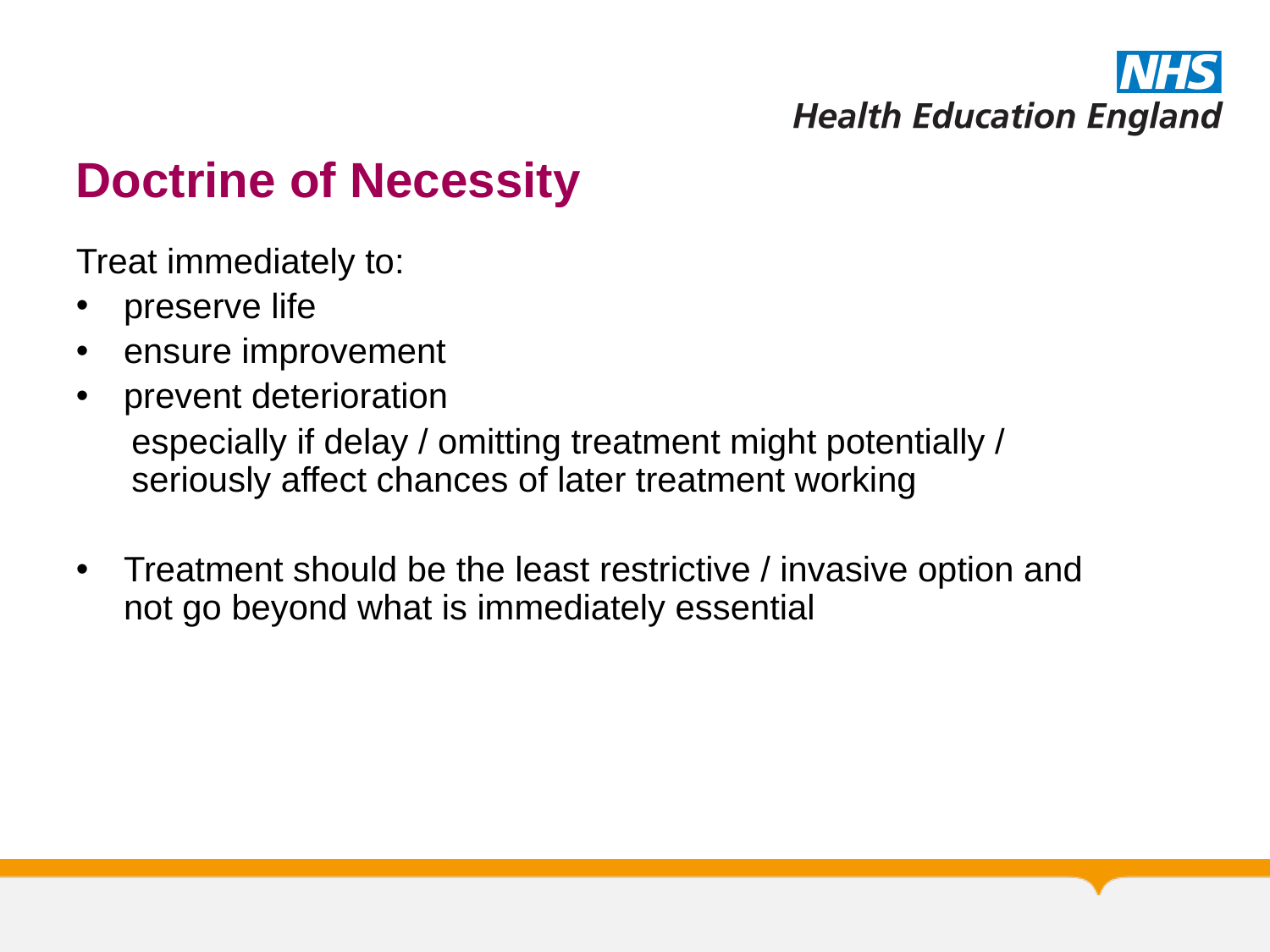

# Doctrine of Necessity
Treat immediately to:
preserve life
ensure improvement
prevent deterioration
especially if delay / omitting treatment might potentially / seriously affect chances of later treatment working

Treatment should be the least restrictive / invasive option and not go beyond what is immediately essential